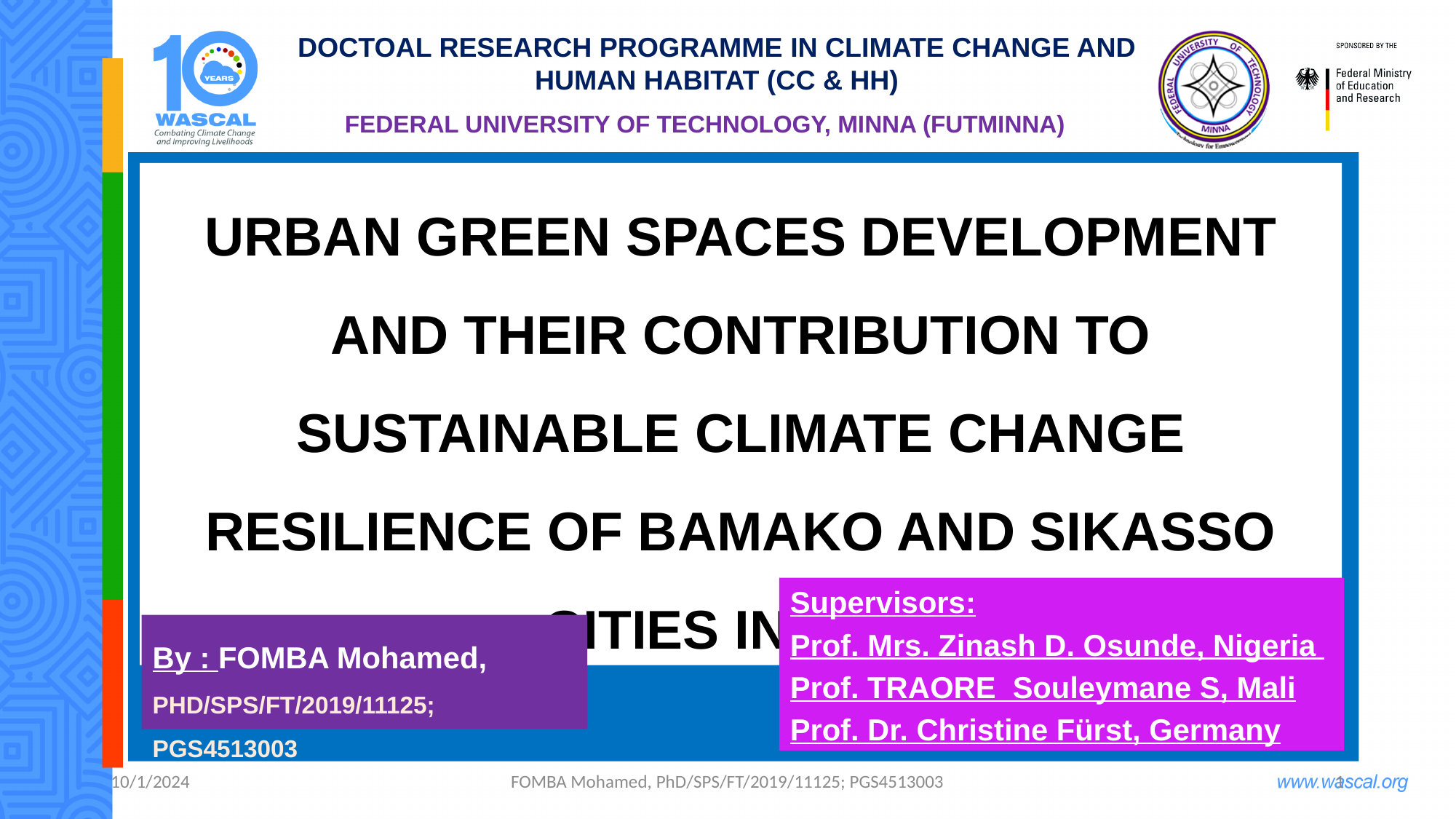

DOCTOAL RESEARCH PROGRAMME IN CLIMATE CHANGE AND HUMAN HABITAT (CC & HH)
FEDERAL UNIVERSITY OF TECHNOLOGY, MINNA (FUTMINNA)
#
URBAN GREEN SPACES DEVELOPMENT AND THEIR CONTRIBUTION TO SUSTAINABLE CLIMATE CHANGE RESILIENCE OF BAMAKO AND SIKASSO CITIES IN MALI
Supervisors:
Prof. Mrs. Zinash D. Osunde, Nigeria
Prof. TRAORE  Souleymane S, Mali
Prof. Dr. Christine Fürst, Germany

By : FOMBA Mohamed, PhD/SPS/FT/2019/11125; PGS4513003
10/1/2024
FOMBA Mohamed, PhD/SPS/FT/2019/11125; PGS4513003
1